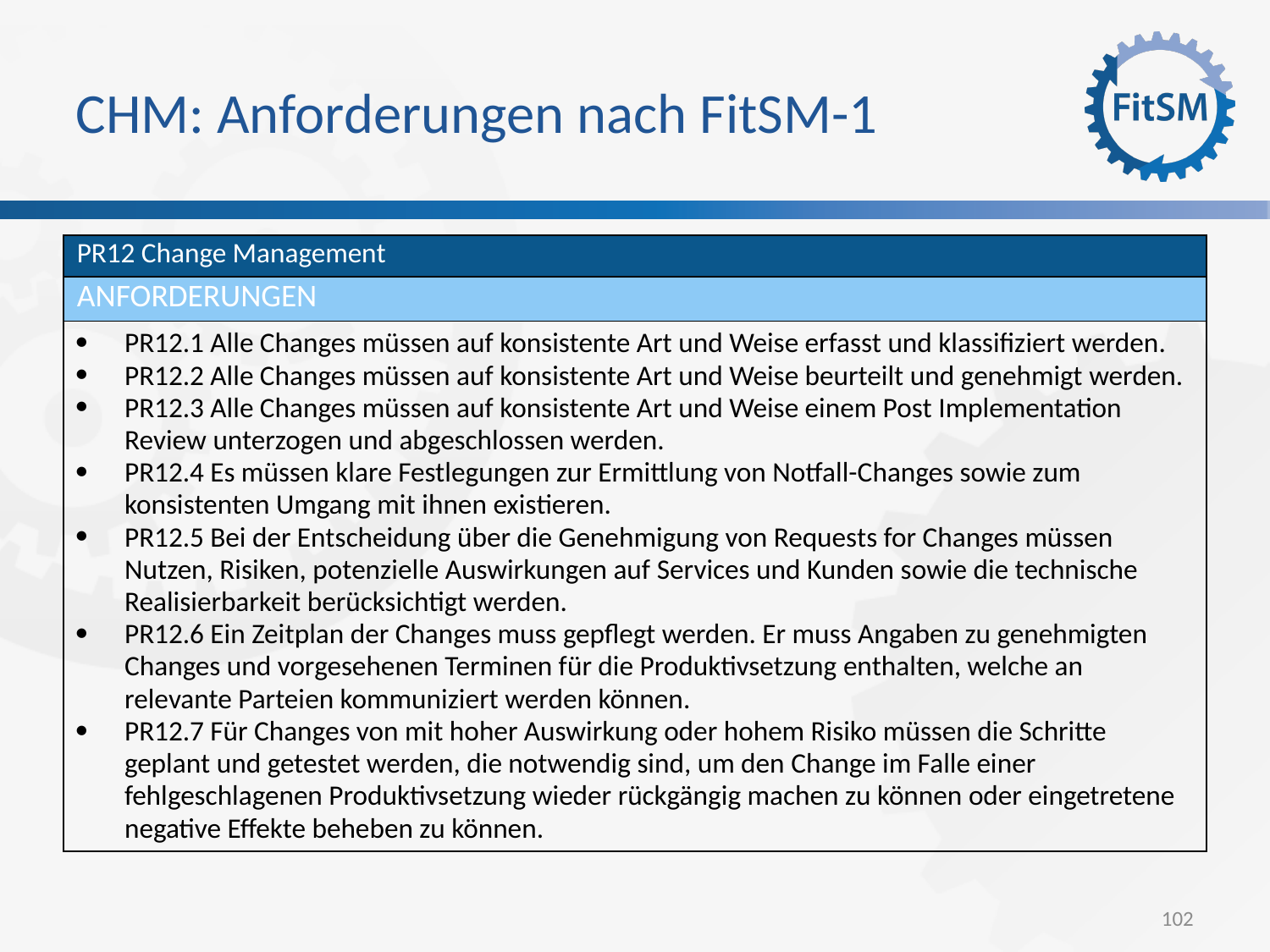

CHM: Anforderungen nach FitSM-1

| PR12 Change Management |
| --- |
| Anforderungen |
| PR12.1 Alle Changes müssen auf konsistente Art und Weise erfasst und klassifiziert werden. PR12.2 Alle Changes müssen auf konsistente Art und Weise beurteilt und genehmigt werden. PR12.3 Alle Changes müssen auf konsistente Art und Weise einem Post Implementation Review unterzogen und abgeschlossen werden. PR12.4 Es müssen klare Festlegungen zur Ermittlung von Notfall-Changes sowie zum konsistenten Umgang mit ihnen existieren. PR12.5 Bei der Entscheidung über die Genehmigung von Requests for Changes müssen Nutzen, Risiken, potenzielle Auswirkungen auf Services und Kunden sowie die technische Realisierbarkeit berücksichtigt werden. PR12.6 Ein Zeitplan der Changes muss gepflegt werden. Er muss Angaben zu genehmigten Changes und vorgesehenen Terminen für die Produktivsetzung enthalten, welche an relevante Parteien kommuniziert werden können. PR12.7 Für Changes von mit hoher Auswirkung oder hohem Risiko müssen die Schritte geplant und getestet werden, die notwendig sind, um den Change im Falle einer fehlgeschlagenen Produktivsetzung wieder rückgängig machen zu können oder eingetretene negative Effekte beheben zu können. |
102